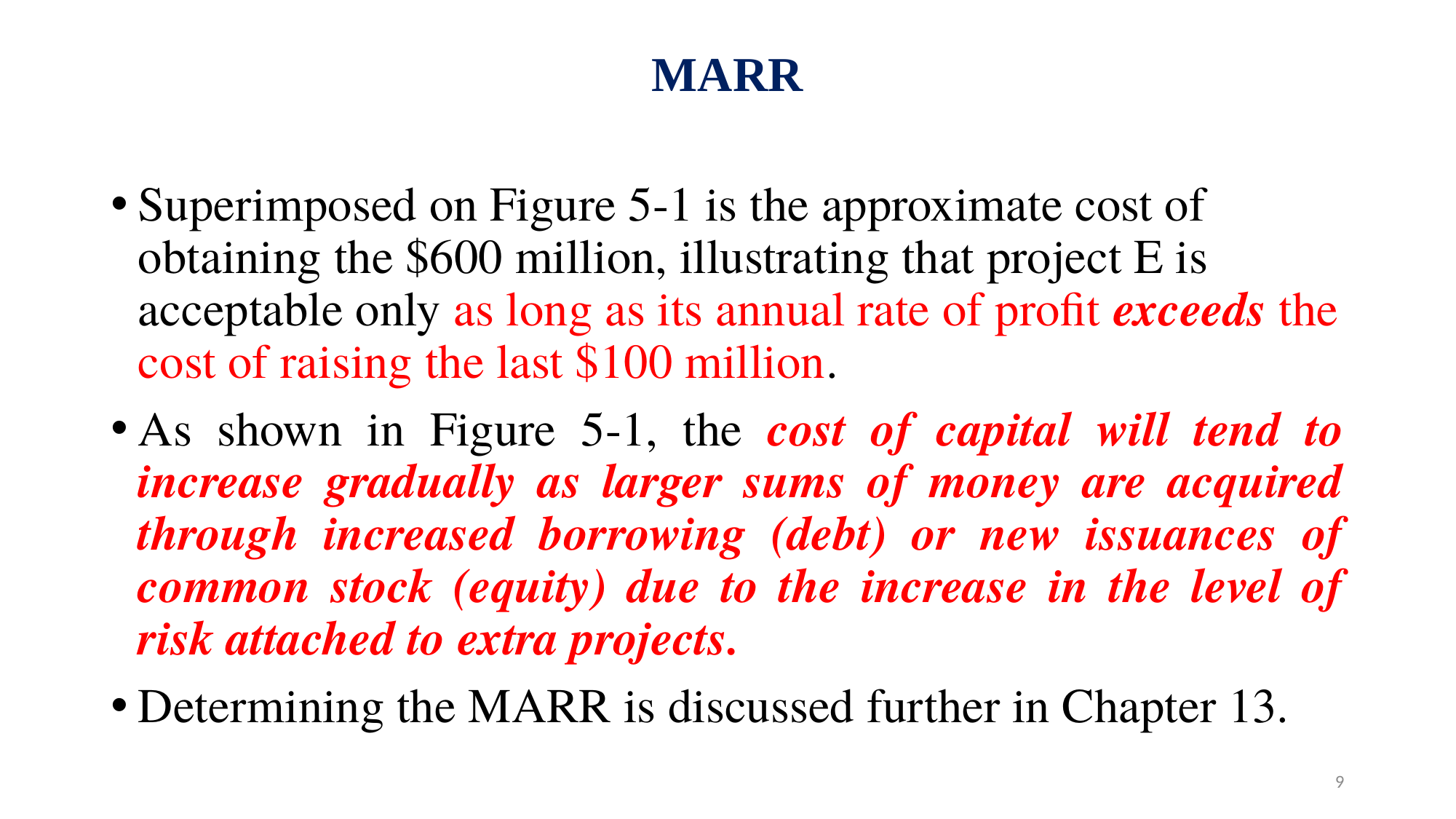

# MARR
Superimposed on Figure 5-1 is the approximate cost of obtaining the $600 million, illustrating that project E is acceptable only as long as its annual rate of profit exceeds the cost of raising the last $100 million.
As shown in Figure 5-1, the cost of capital will tend to increase gradually as larger sums of money are acquired through increased borrowing (debt) or new issuances of common stock (equity) due to the increase in the level of risk attached to extra projects.
Determining the MARR is discussed further in Chapter 13.

9